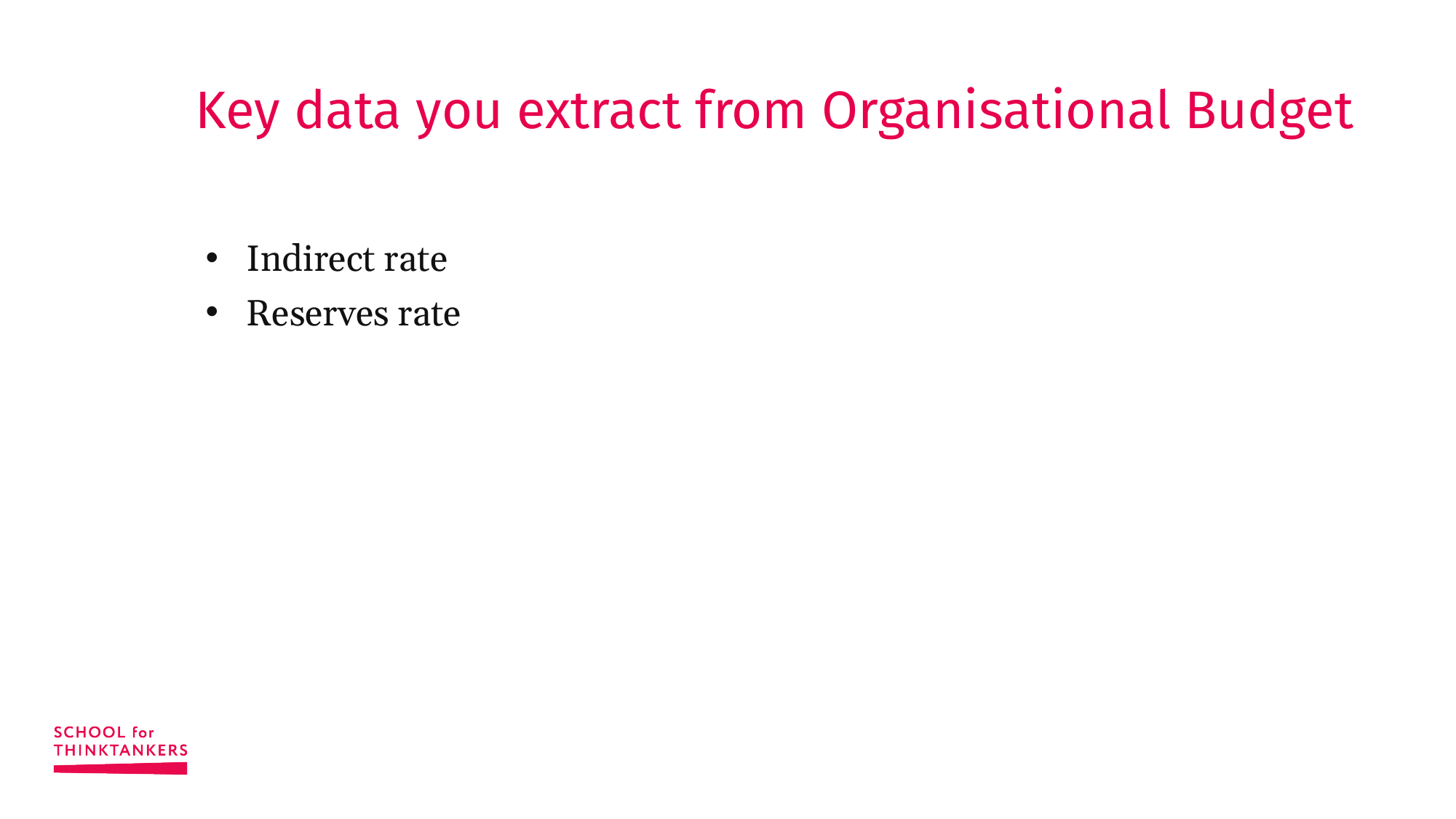

# Key data you extract from Organisational Budget
Indirect rate
Reserves rate